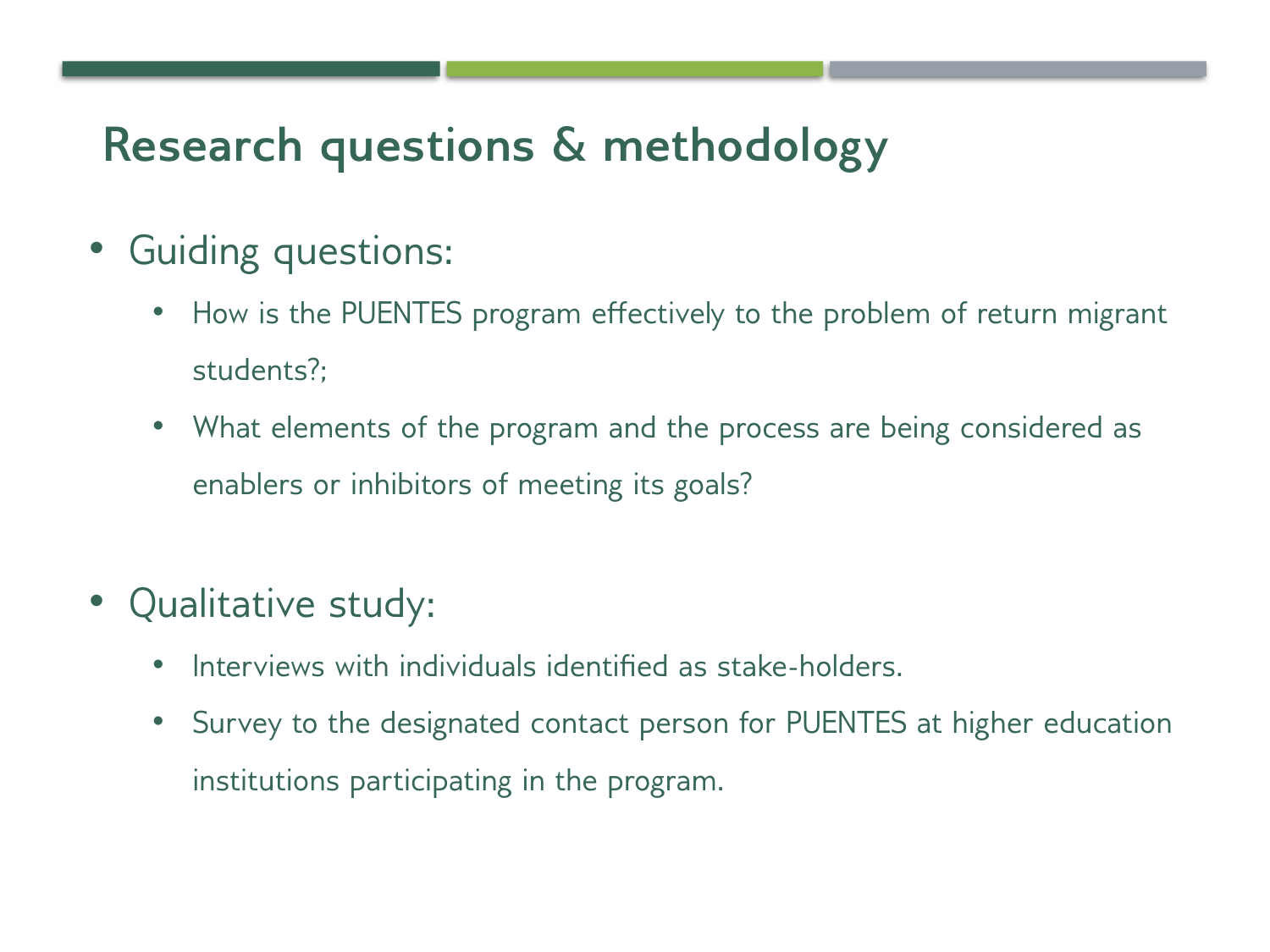

Research questions & methodology
Guiding questions:
How is the PUENTES program effectively to the problem of return migrant students?;
What elements of the program and the process are being considered as enablers or inhibitors of meeting its goals?

Qualitative study:
Interviews with individuals identified as stake-holders.
Survey to the designated contact person for PUENTES at higher education institutions participating in the program.